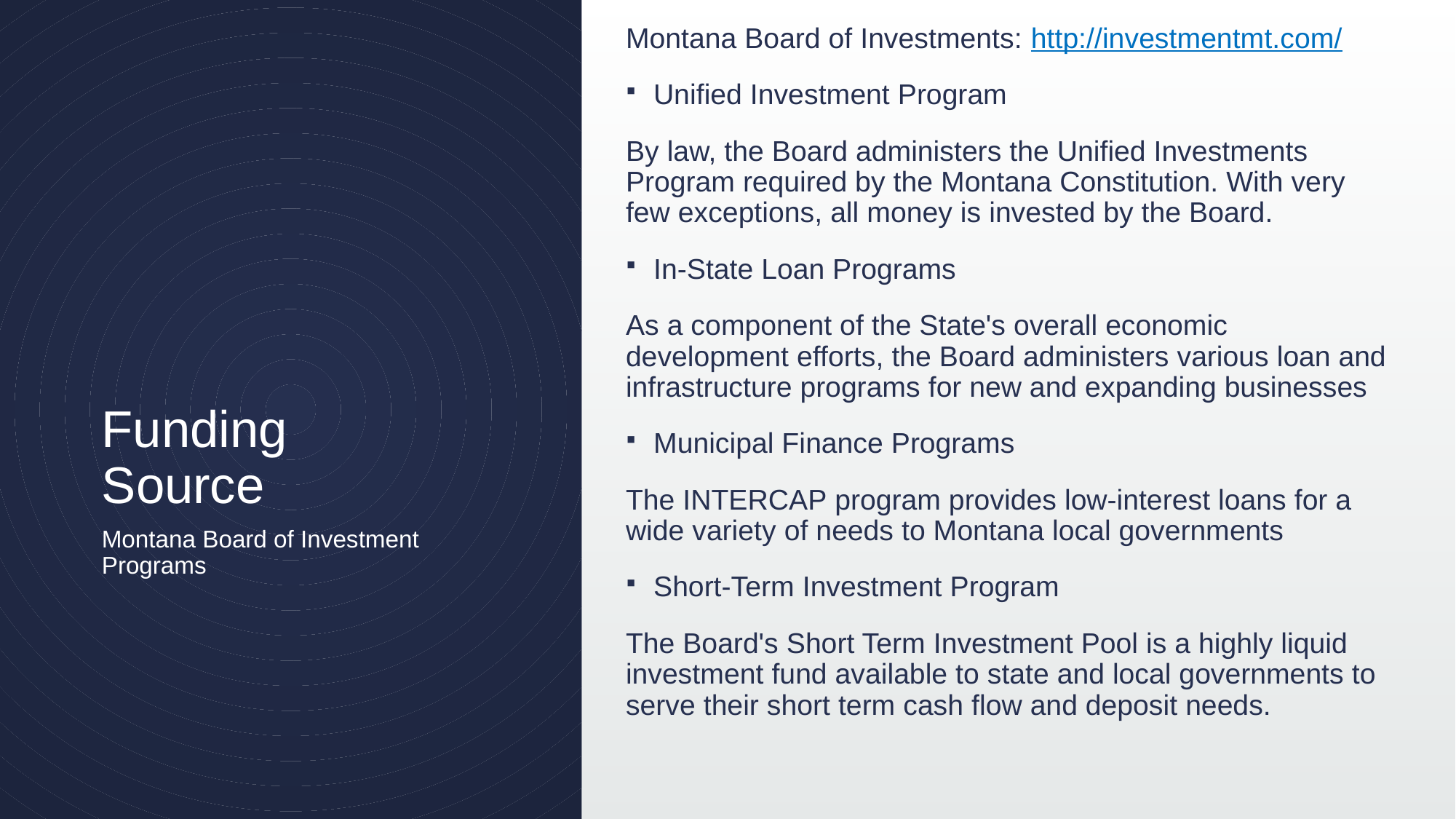

Montana Board of Investments: http://investmentmt.com/
Unified Investment Program
By law, the Board administers the Unified Investments Program required by the Montana Constitution. With very few exceptions, all money is invested by the Board.
In-State Loan Programs
As a component of the State's overall economic development efforts, the Board administers various loan and infrastructure programs for new and expanding businesses
Municipal Finance Programs
The INTERCAP program provides low-interest loans for a wide variety of needs to Montana local governments
Short-Term Investment Program
The Board's Short Term Investment Pool is a highly liquid investment fund available to state and local governments to serve their short term cash flow and deposit needs.
# Funding Source
Montana Board of Investment Programs